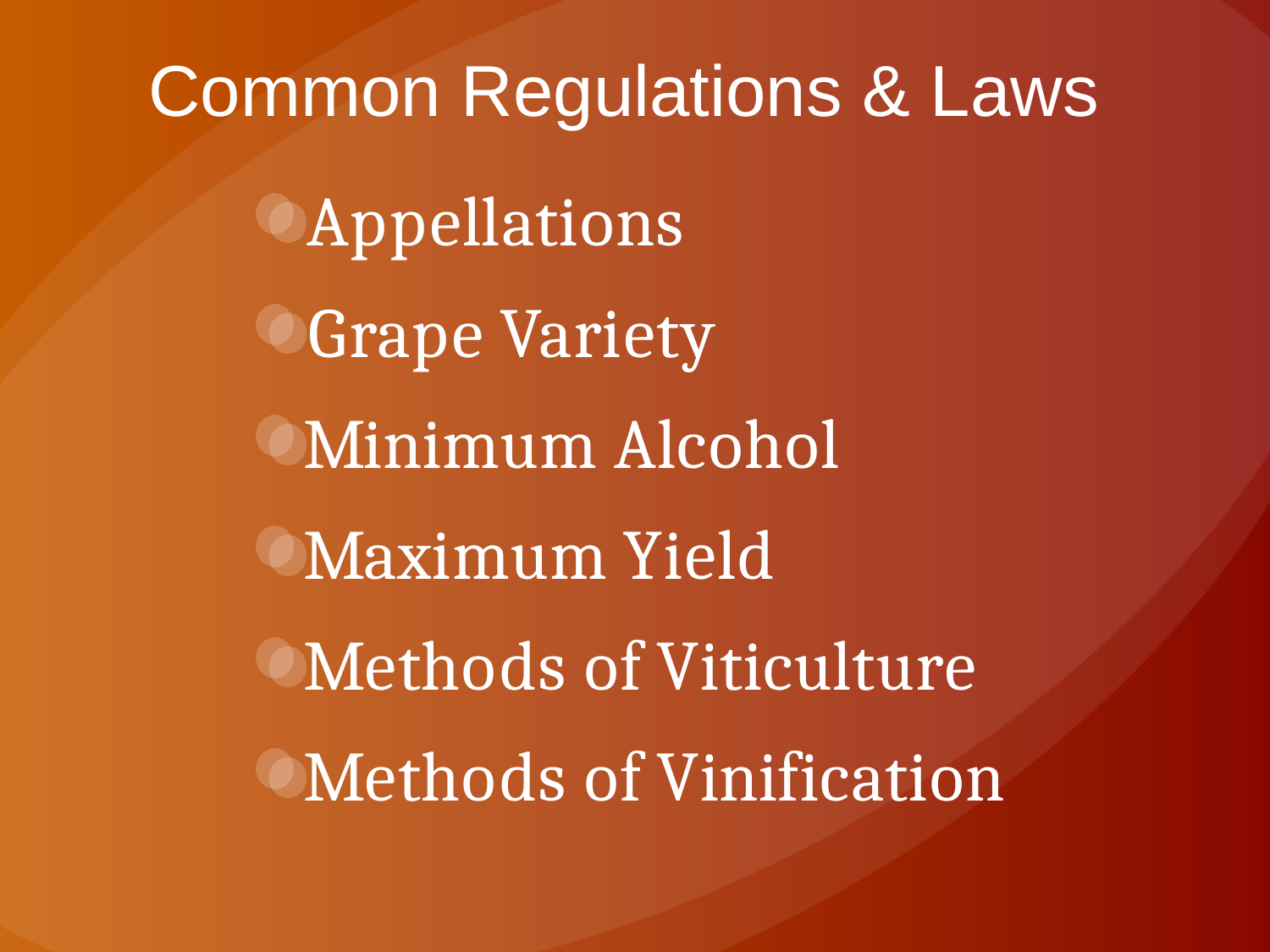

# Common Regulations & Laws
Appellations
Grape Variety
Minimum Alcohol
Maximum Yield
Methods of Viticulture
Methods of Vinification